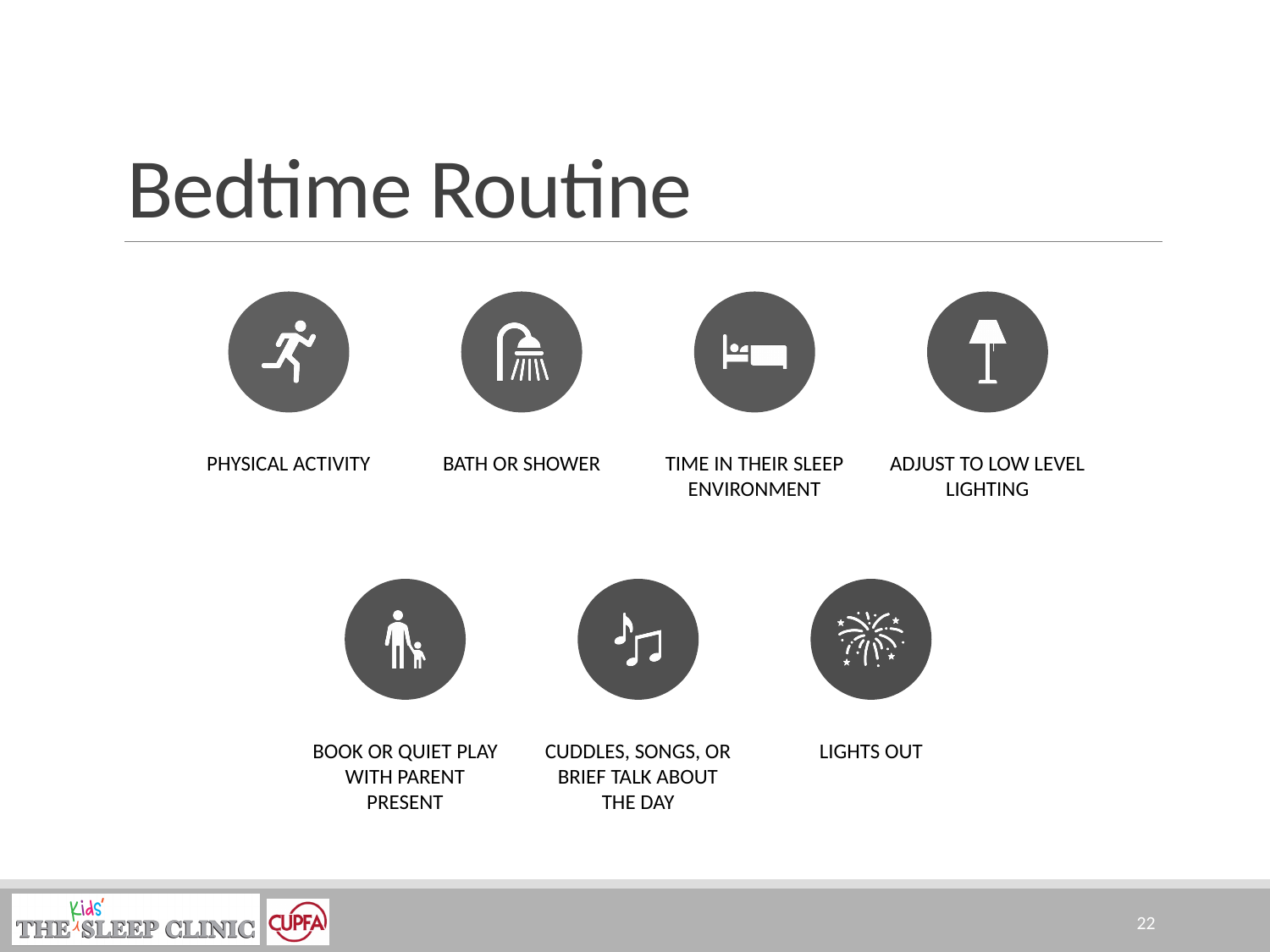

# Bedtime Routine
Physical activity
Bath or shower
Time in their sleep environment
Adjust to low level lighting
Book or quiet play with parent present
Cuddles, songs, or brief talk about the day
Lights out
22